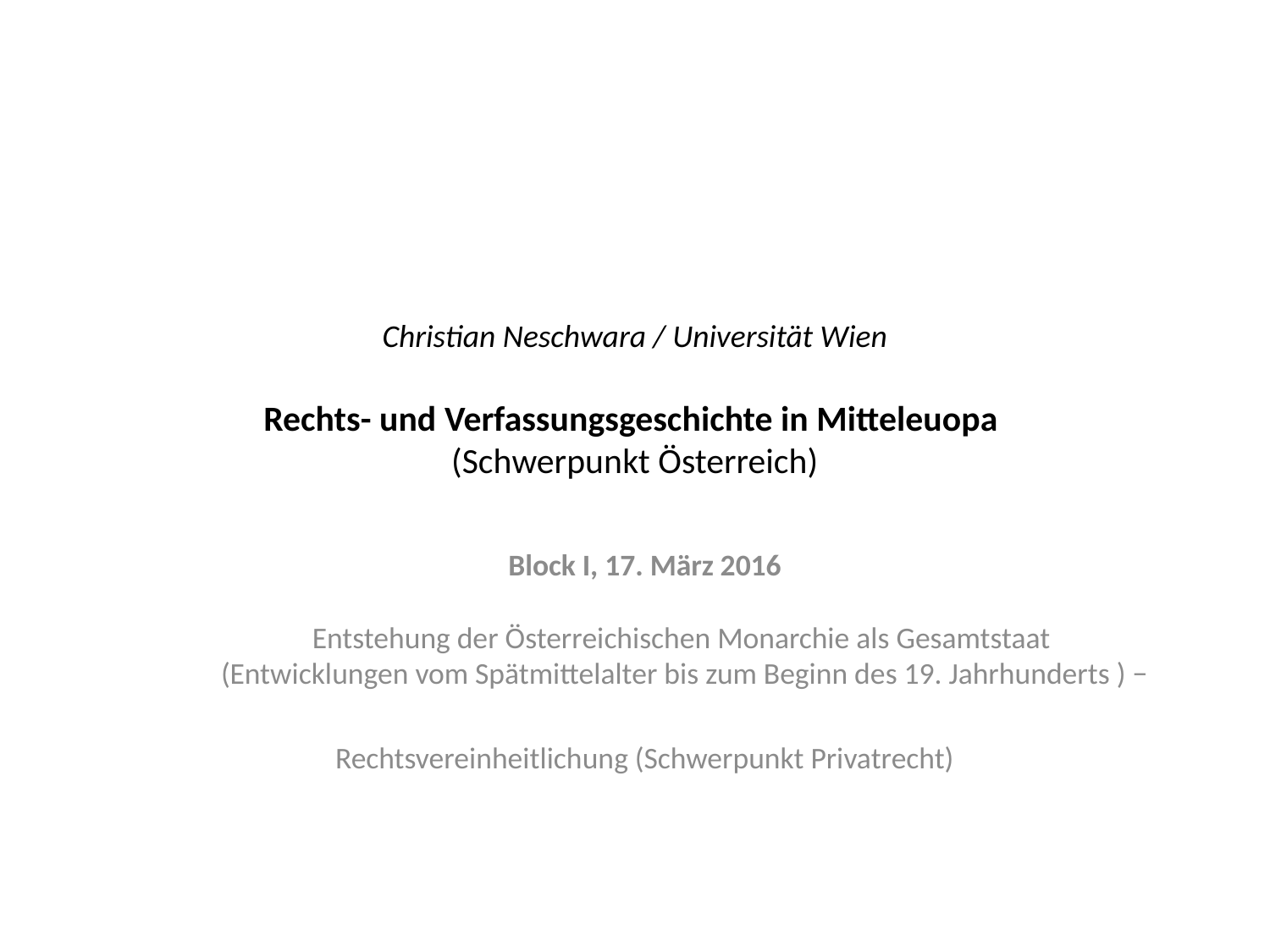

# Christian Neschwara / Universität Wien Rechts- und Verfassungsgeschichte in Mitteleuopa (Schwerpunkt Österreich)
Block I, 17. März 2016
Entstehung der Österreichischen Monarchie als Gesamtstaat
(Entwicklungen vom Spätmittelalter bis zum Beginn des 19. Jahrhunderts ) −

Rechtsvereinheitlichung (Schwerpunkt Privatrecht)